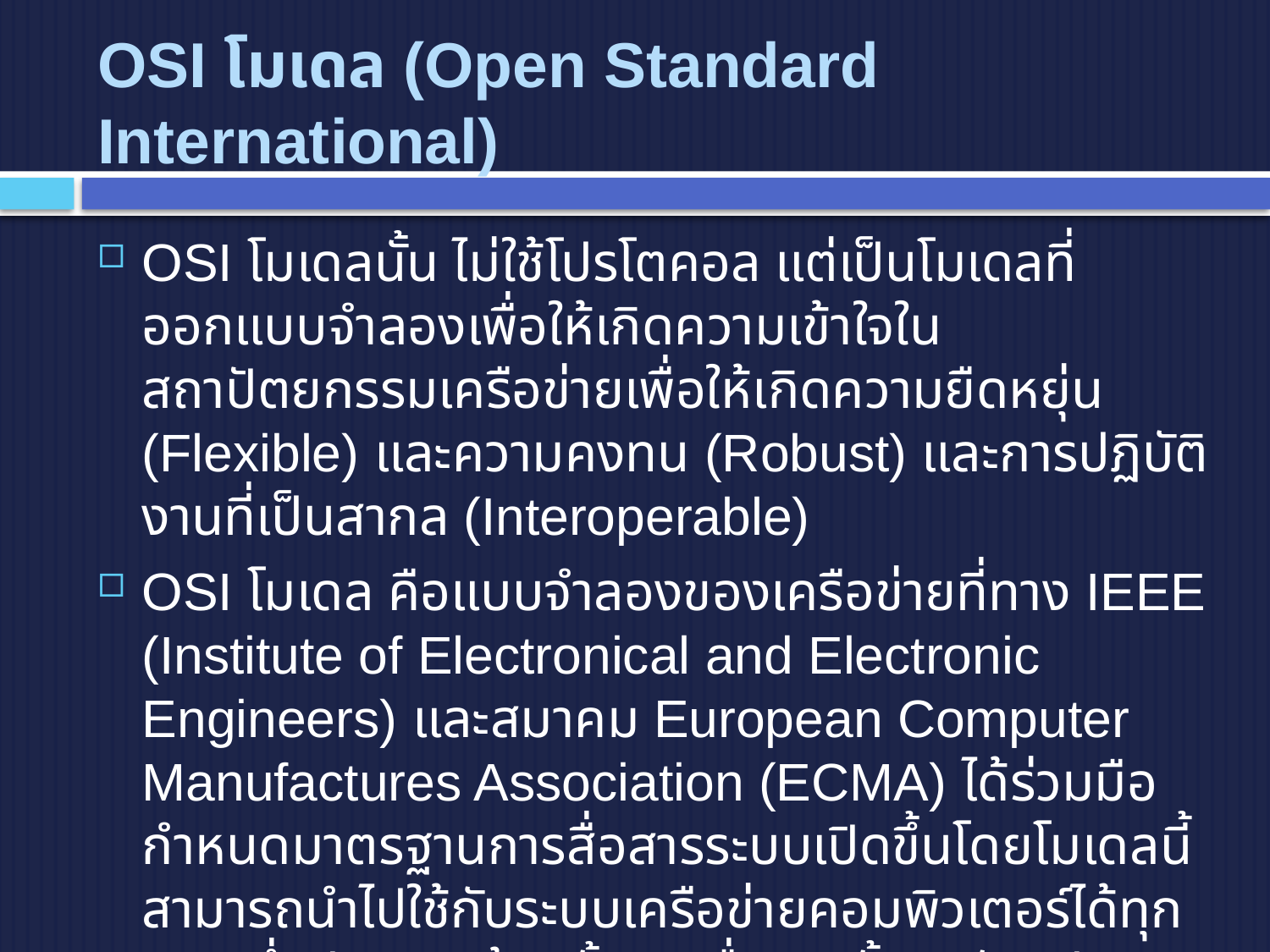

# OSI โมเดล (Open Standard International)
OSI โมเดลนั้น ไม่ใช้โปรโตคอล แต่เป็นโมเดลที่ออกแบบจำลองเพื่อให้เกิดความเข้าใจในสถาปัตยกรรมเครือข่ายเพื่อให้เกิดความยืดหยุ่น (Flexible) และความคงทน (Robust) และการปฏิบัติงานที่เป็นสากล (Interoperable)
OSI โมเดล คือแบบจำลองของเครือข่ายที่ทาง IEEE (Institute of Electronical and Electronic Engineers) และสมาคม European Computer Manufactures Association (ECMA) ได้ร่วมมือกำหนดมาตรฐานการสื่อสารระบบเปิดขึ้นโดยโมเดลนี้สามารถนำไปใช้กับระบบเครือข่ายคอมพิวเตอร์ได้ทุกชนิด ซึ่งประกอบด้วยชั้นการสื่อสารทั้ง 7 ดังรูป